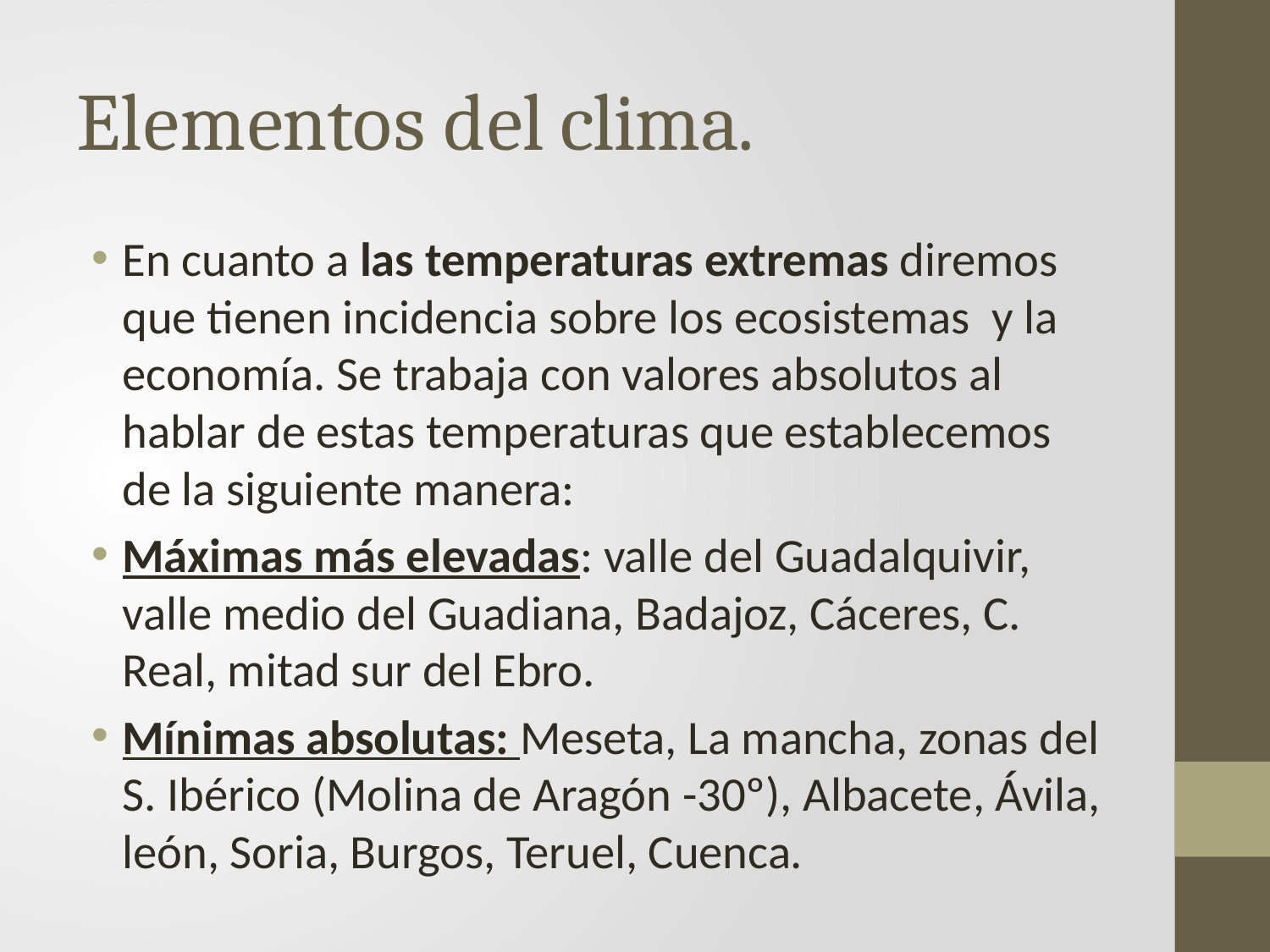

# Elementos del clima.
En cuanto a las temperaturas extremas diremos que tienen incidencia sobre los ecosistemas  y la economía. Se trabaja con valores absolutos al hablar de estas temperaturas que establecemos de la siguiente manera:
Máximas más elevadas: valle del Guadalquivir, valle medio del Guadiana, Badajoz, Cáceres, C. Real, mitad sur del Ebro.
Mínimas absolutas: Meseta, La mancha, zonas del S. Ibérico (Molina de Aragón -30º), Albacete, Ávila, león, Soria, Burgos, Teruel, Cuenca.